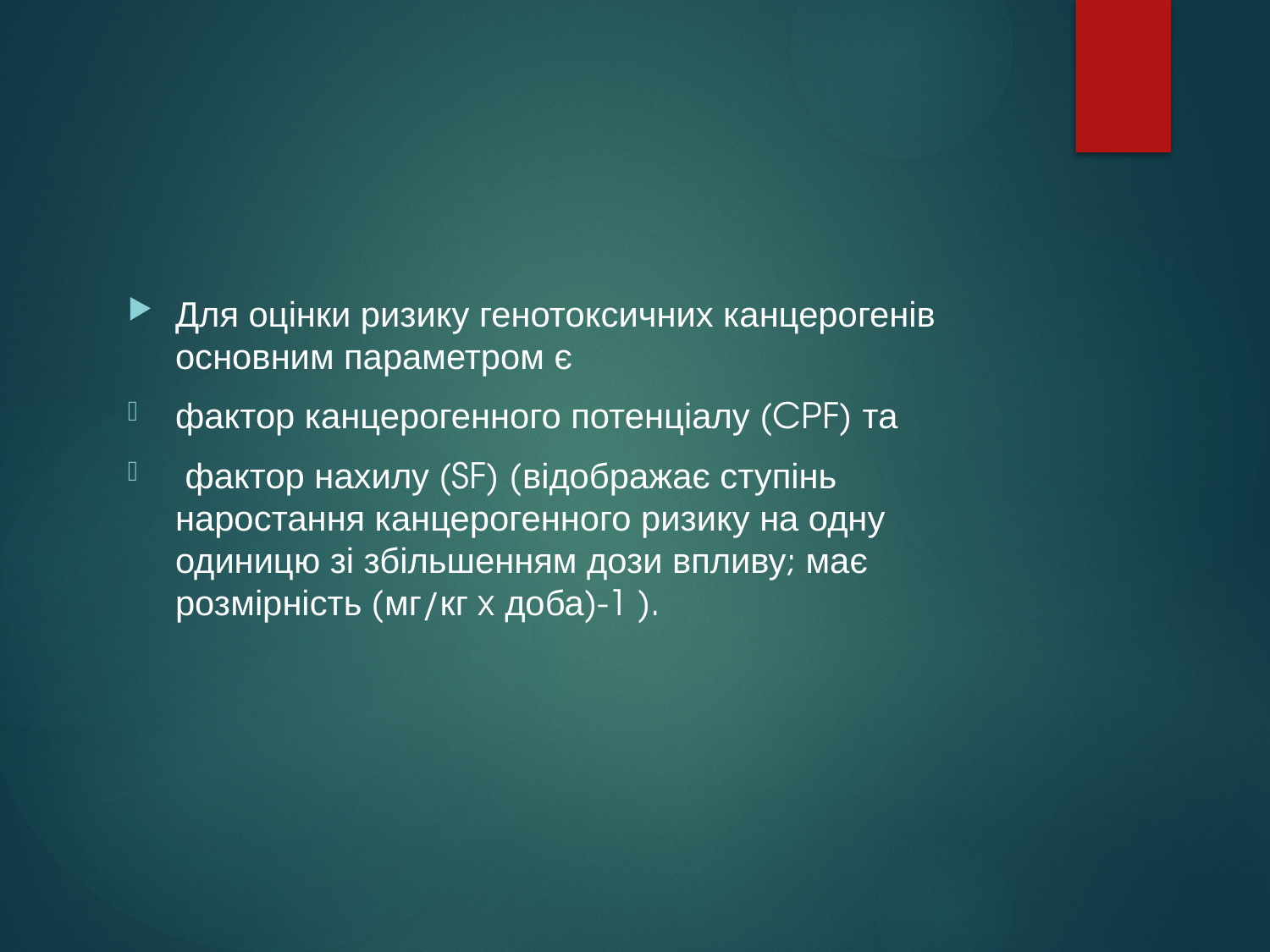

#
Для оцінки ризику генотоксичних канцерогенів основним параметром є
фактор канцерогенного потенціалу (CPF) та
 фактор нахилу (SF) (відображає ступінь наростання канцерогенного ризику на одну одиницю зі збільшенням дози впливу; має розмірність (мг/кг x доба)-1 ).